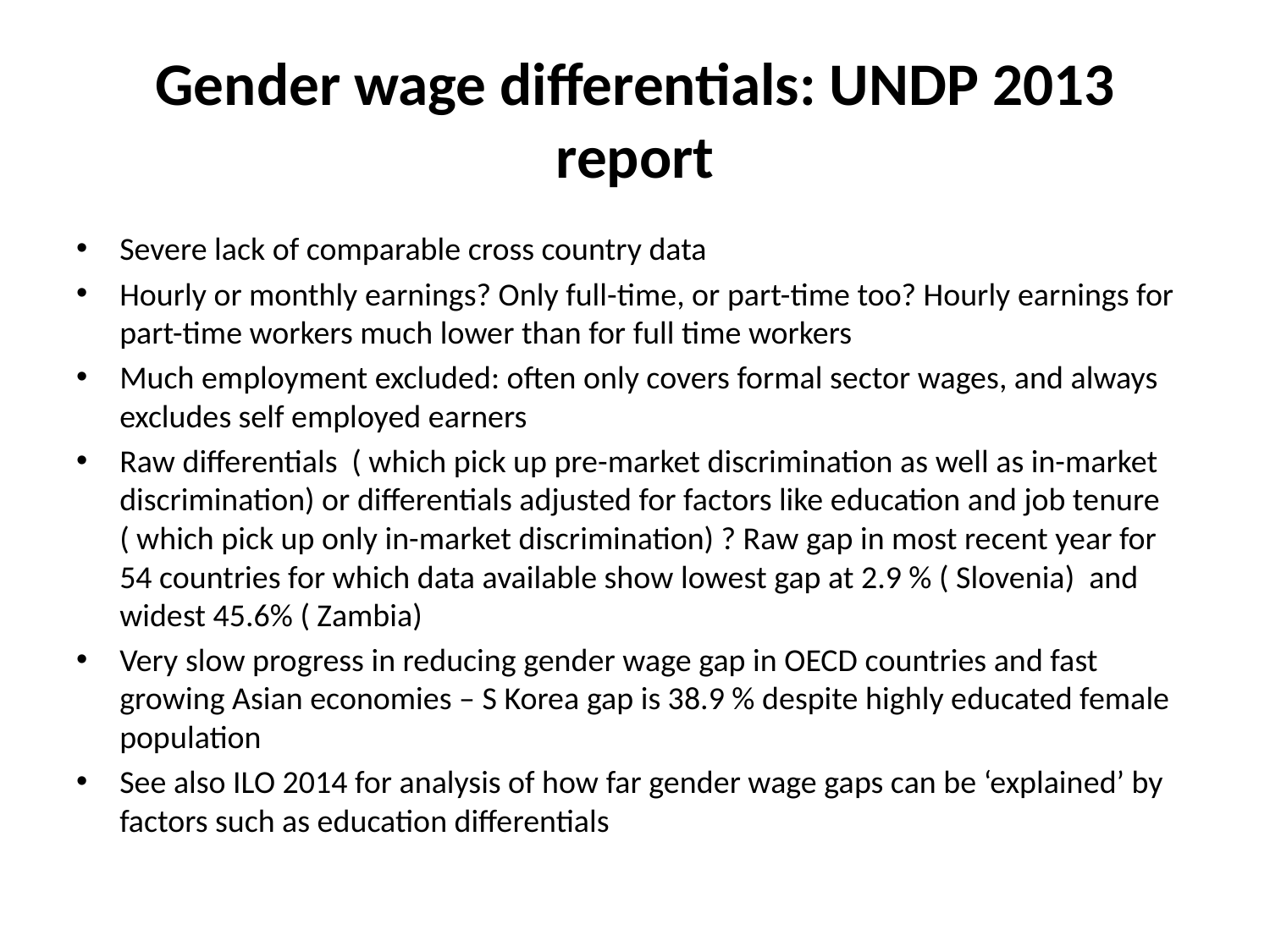

# Gender wage differentials: UNDP 2013 report
Severe lack of comparable cross country data
Hourly or monthly earnings? Only full-time, or part-time too? Hourly earnings for part-time workers much lower than for full time workers
Much employment excluded: often only covers formal sector wages, and always  excludes self employed earners
Raw differentials  ( which pick up pre-market discrimination as well as in-market discrimination) or differentials adjusted for factors like education and job tenure ( which pick up only in-market discrimination) ? Raw gap in most recent year for 54 countries for which data available show lowest gap at 2.9 % ( Slovenia)  and widest 45.6% ( Zambia)
Very slow progress in reducing gender wage gap in OECD countries and fast growing Asian economies – S Korea gap is 38.9 % despite highly educated female population
See also ILO 2014 for analysis of how far gender wage gaps can be ‘explained’ by factors such as education differentials